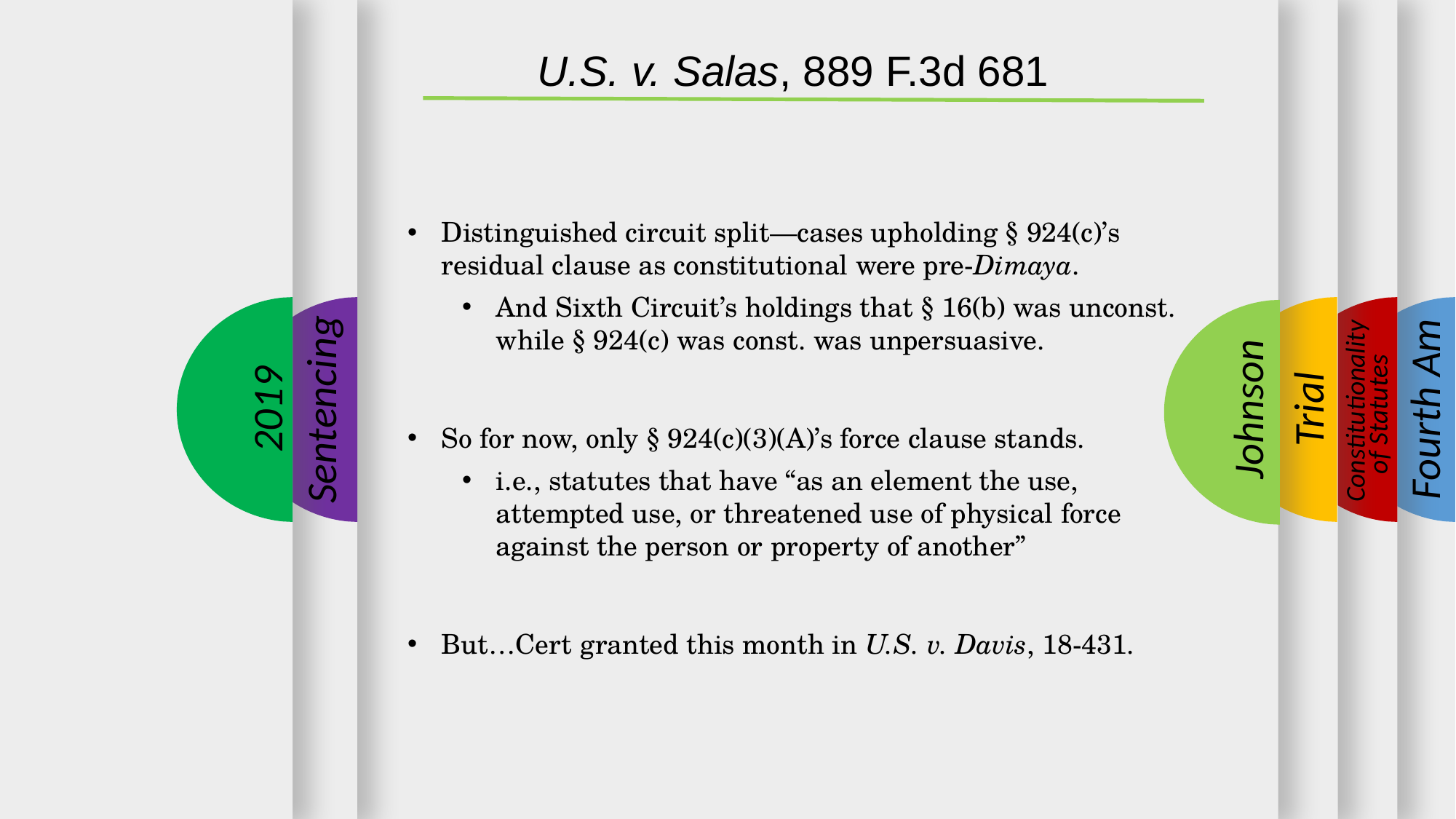

U.S. v. Salas, 889 F.3d 681

Distinguished circuit split—cases upholding § 924(c)’s residual clause as constitutional were pre-Dimaya.
And Sixth Circuit’s holdings that § 16(b) was unconst. while § 924(c) was const. was unpersuasive.

So for now, only § 924(c)(3)(A)’s force clause stands.
i.e., statutes that have “as an element the use, attempted use, or threatened use of physical force against the person or property of another”

But…Cert granted this month in U.S. v. Davis, 18-431.

2019
Sentencing
Trial
Fourth Am
Johnson
Constitutionality
of Statutes